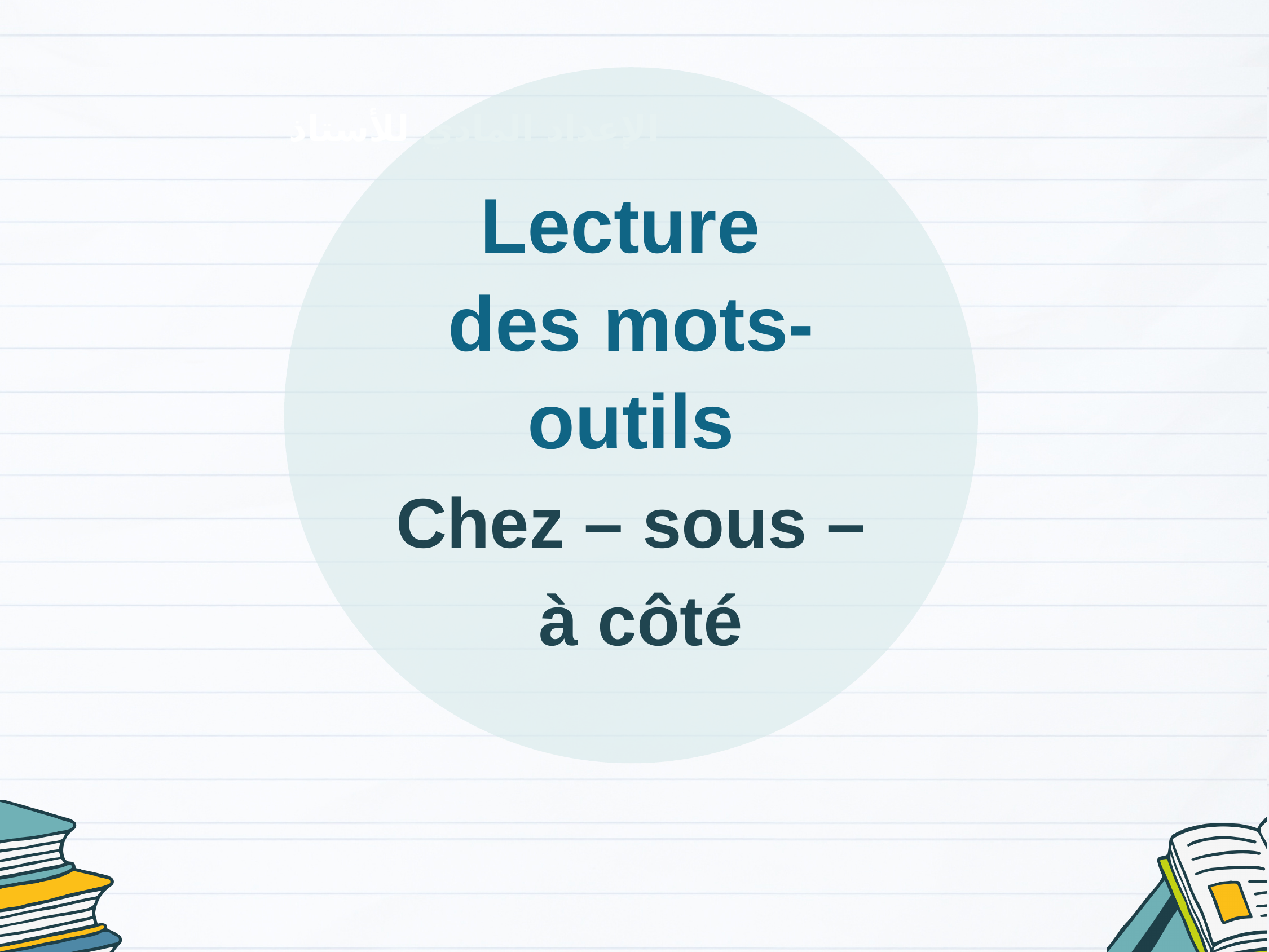

Lecture
des mots-outils
Chez – sous –  à côté
الإعداد المادي للأستاذ